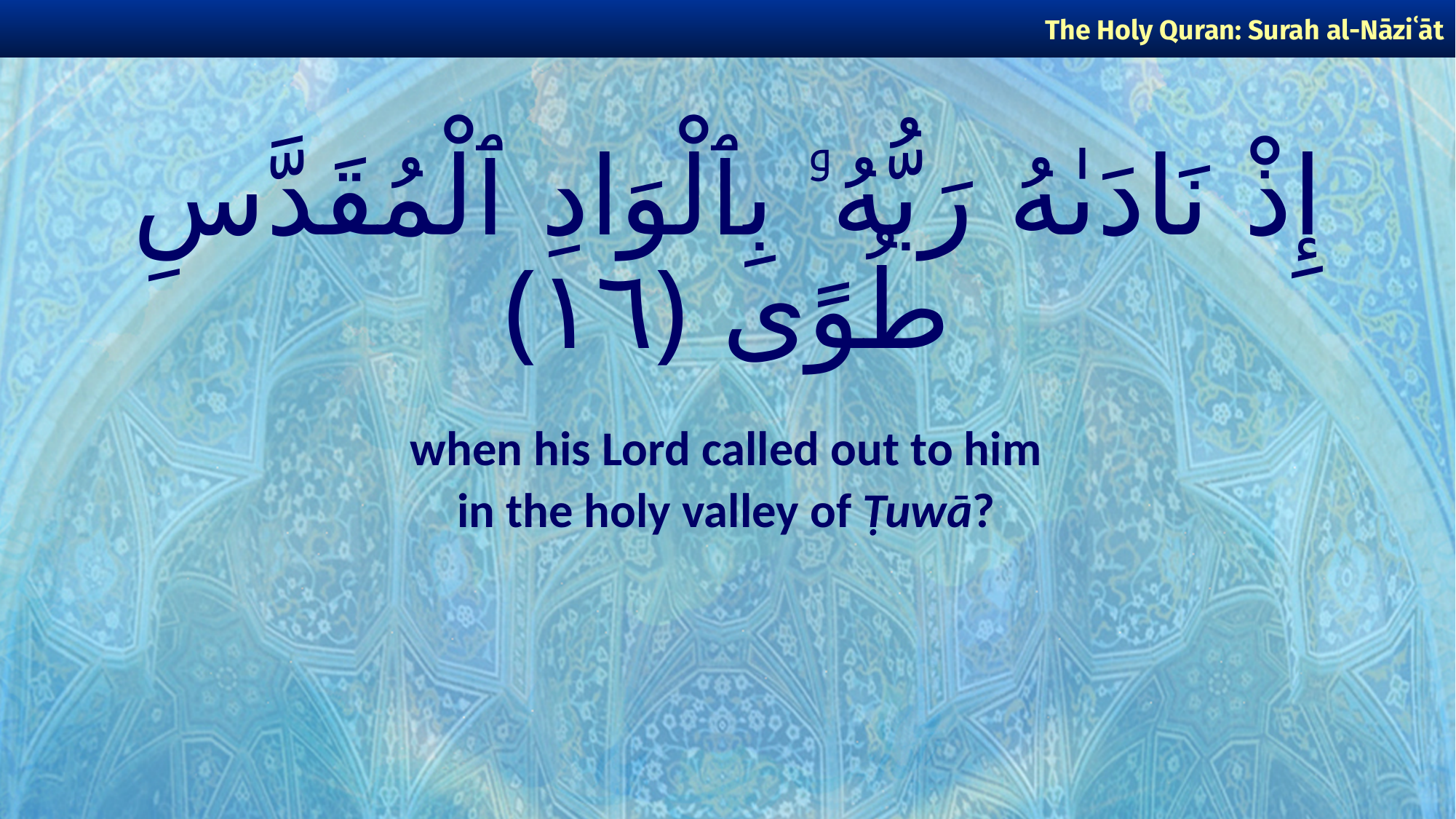

The Holy Quran: Surah al-Nāziʿāt
# إِذْ نَادَىٰهُ رَبُّهُۥ بِٱلْوَادِ ٱلْمُقَدَّسِ طُوًى ﴿١٦﴾
when his Lord called out to him
in the holy valley of Ṭuwā?